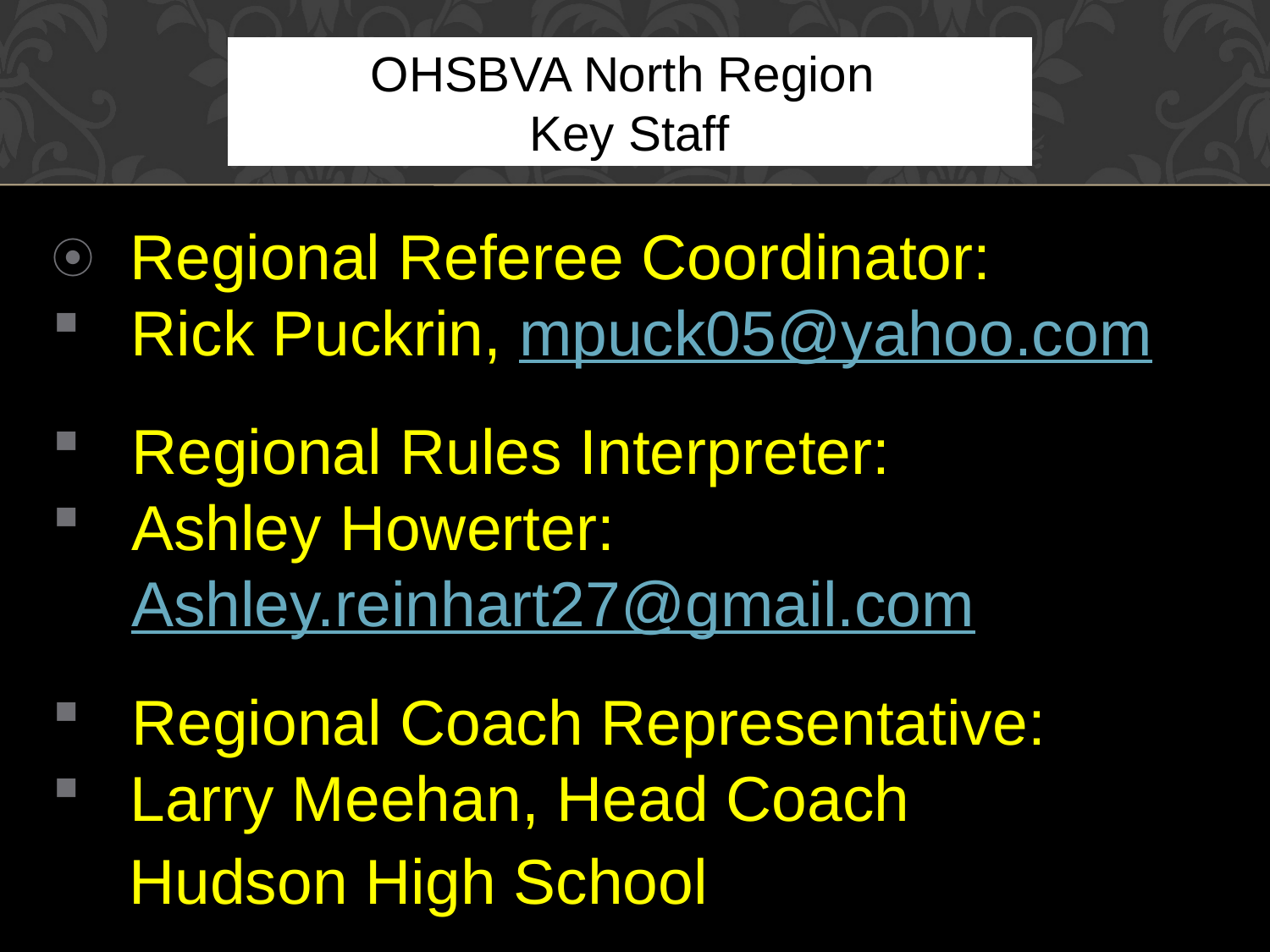

# OHSBVA North Region
Key Staff
   Regional Referee Coordinator:
Rick Puckrin, mpuck05@yahoo.com

Regional Rules Interpreter:
Ashley Howerter: Ashley.reinhart27@gmail.com

Regional Coach Representative:
Larry Meehan, Head Coach
 Hudson High School